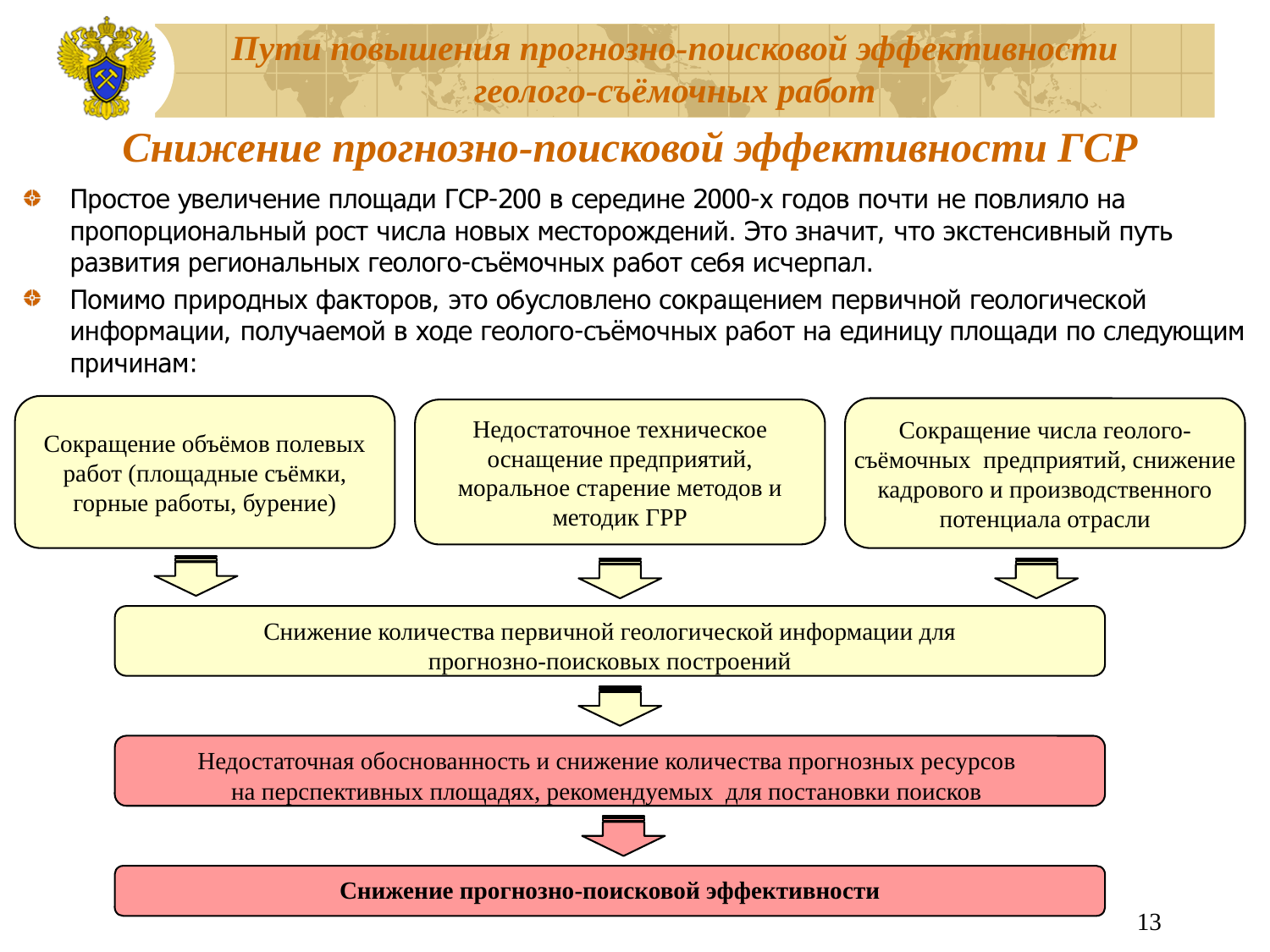

# Снижение прогнозно-поисковой эффективности ГСР
Простое увеличение площади ГСР-200 в середине 2000-х годов почти не повлияло на пропорциональный рост числа новых месторождений. Это значит, что экстенсивный путь развития региональных геолого-съёмочных работ себя исчерпал.
Помимо природных факторов, это обусловлено сокращением первичной геологической информации, получаемой в ходе геолого-съёмочных работ на единицу площади по следующим причинам:
Сокращение объёмов полевых
работ (площадные съёмки,
горные работы, бурение)
Сокращение числа геолого-
съёмочных  предприятий, снижение
кадрового и производственного
потенциала отрасли
Недостаточное техническое оснащение предприятий, моральное старение методов и методик ГРР

Снижение количества первичной геологической информации для
прогнозно-поисковых построений

Недостаточная обоснованность и снижение количества прогнозных ресурсов
на перспективных площадях, рекомендуемых  для постановки поисков

Снижение прогнозно-поисковой эффективности
13